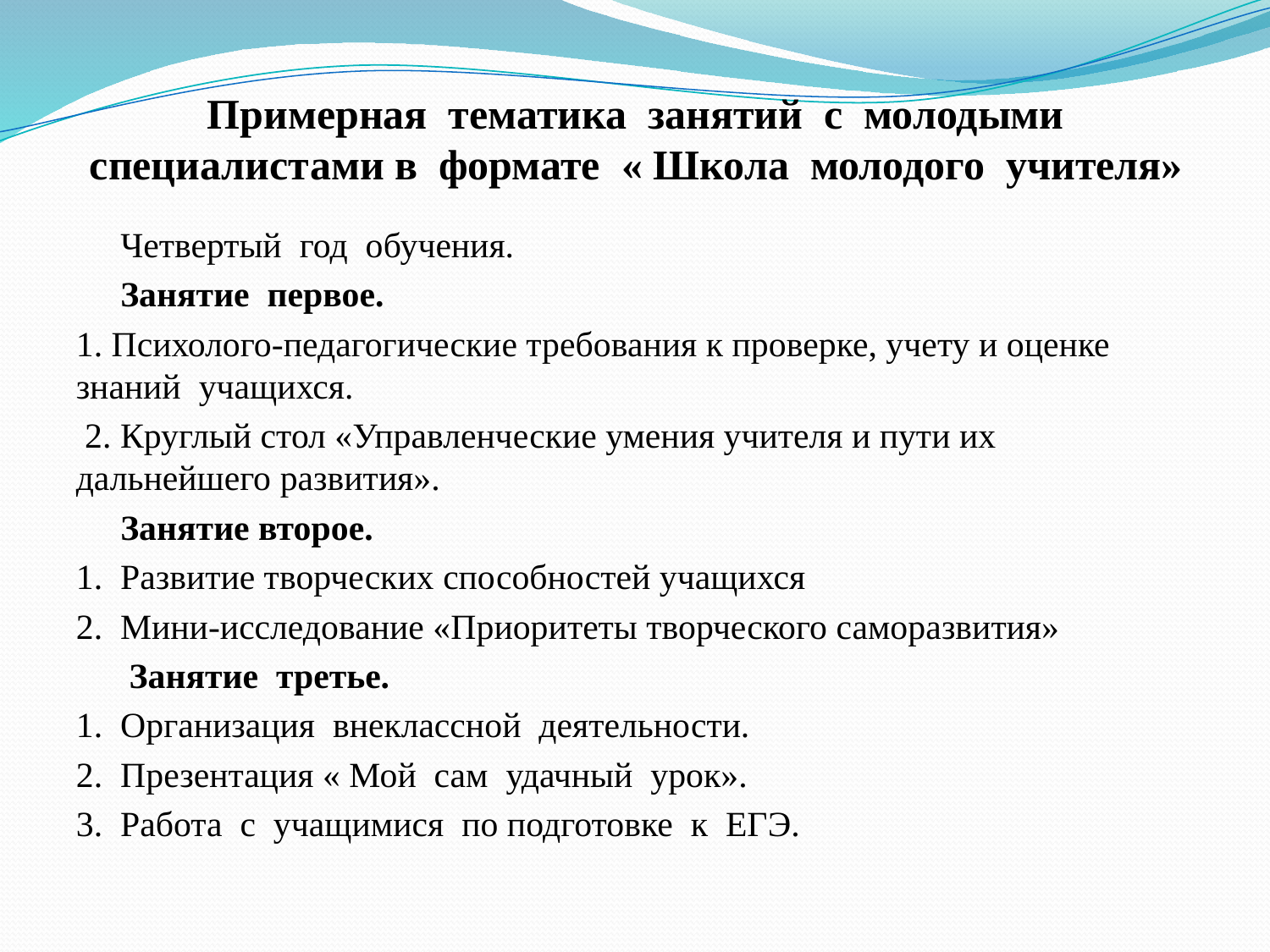

# Примерная  тематика  занятий  с  молодыми  специалистами в  формате  « Школа  молодого  учителя»
     Четвертый  год  обучения.
     Занятие  первое.
1. Психолого-педагогические требования к проверке, учету и оценке знаний  учащихся.
 2. Круглый стол «Управленческие умения учителя и пути их дальнейшего развития».
     Занятие второе.
1.  Развитие творческих способностей учащихся
2.  Мини-исследование «Приоритеты творческого саморазвития»
      Занятие  третье.
1.  Организация  внеклассной  деятельности.
2.  Презентация « Мой  сам  удачный  урок».
3.  Работа  с  учащимися  по подготовке  к  ЕГЭ.